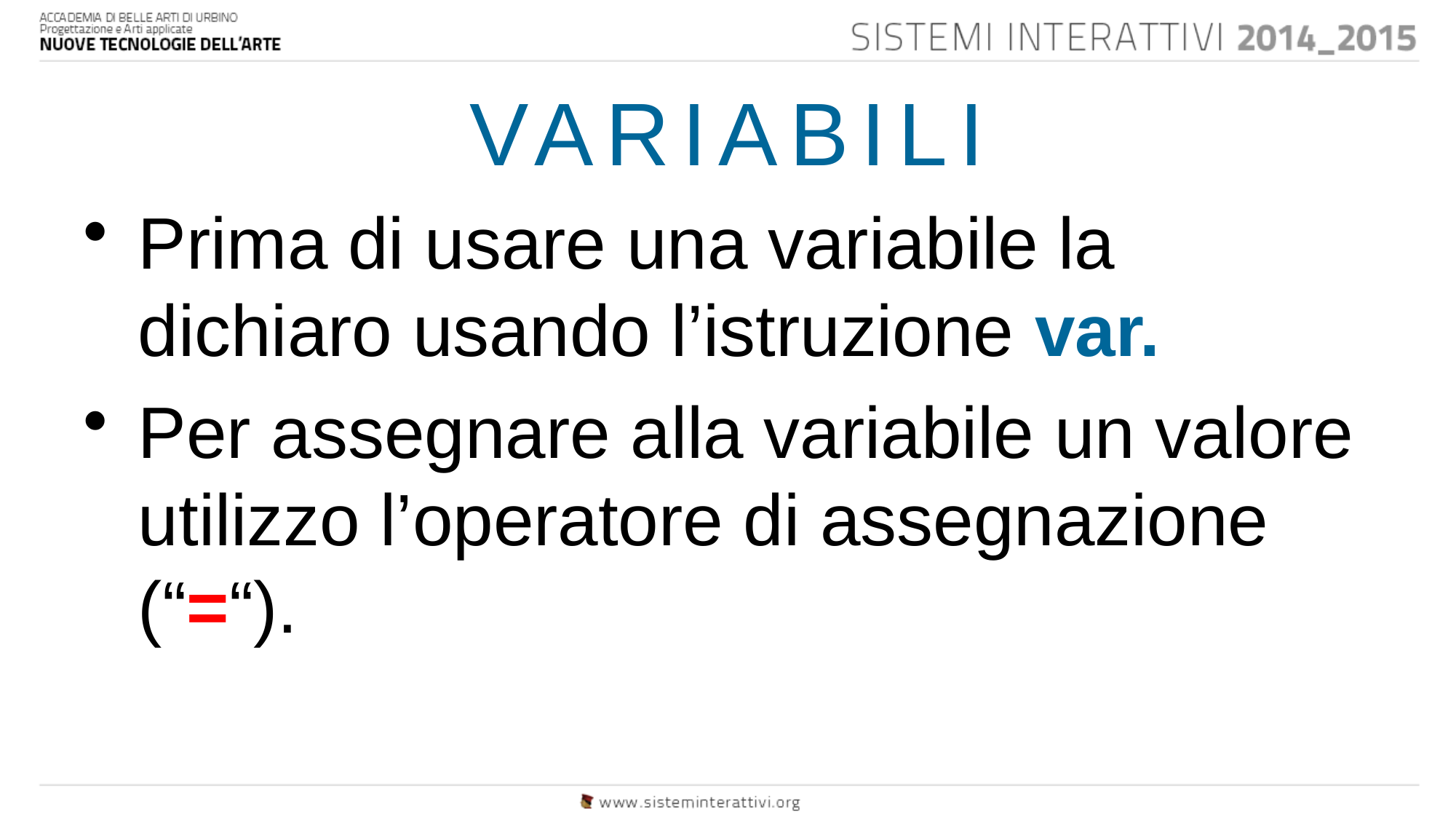

# VARIABILI
Prima di usare una variabile la dichiaro usando l’istruzione var.
Per assegnare alla variabile un valore utilizzo l’operatore di assegnazione (“=“).